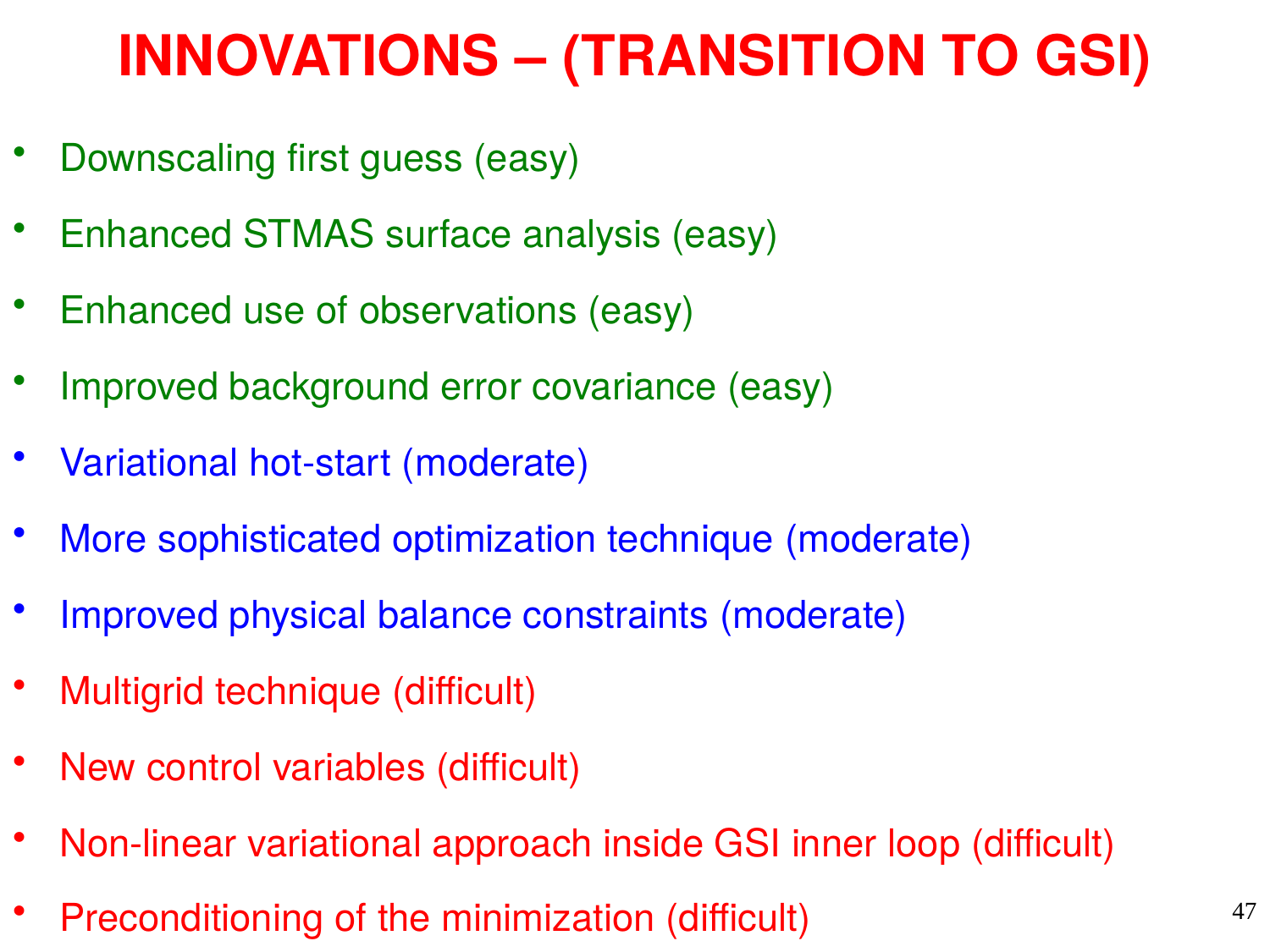

# INNOVATIONS – (TRANSITION TO GSI)
Downscaling first guess (easy)

Enhanced STMAS surface analysis (easy)

Enhanced use of observations (easy)

Improved background error covariance (easy)

Variational hot-start (moderate)

More sophisticated optimization technique (moderate)

Improved physical balance constraints (moderate)

Multigrid technique (difficult)

New control variables (difficult)

Non-linear variational approach inside GSI inner loop (difficult)

Preconditioning of the minimization (difficult)
47